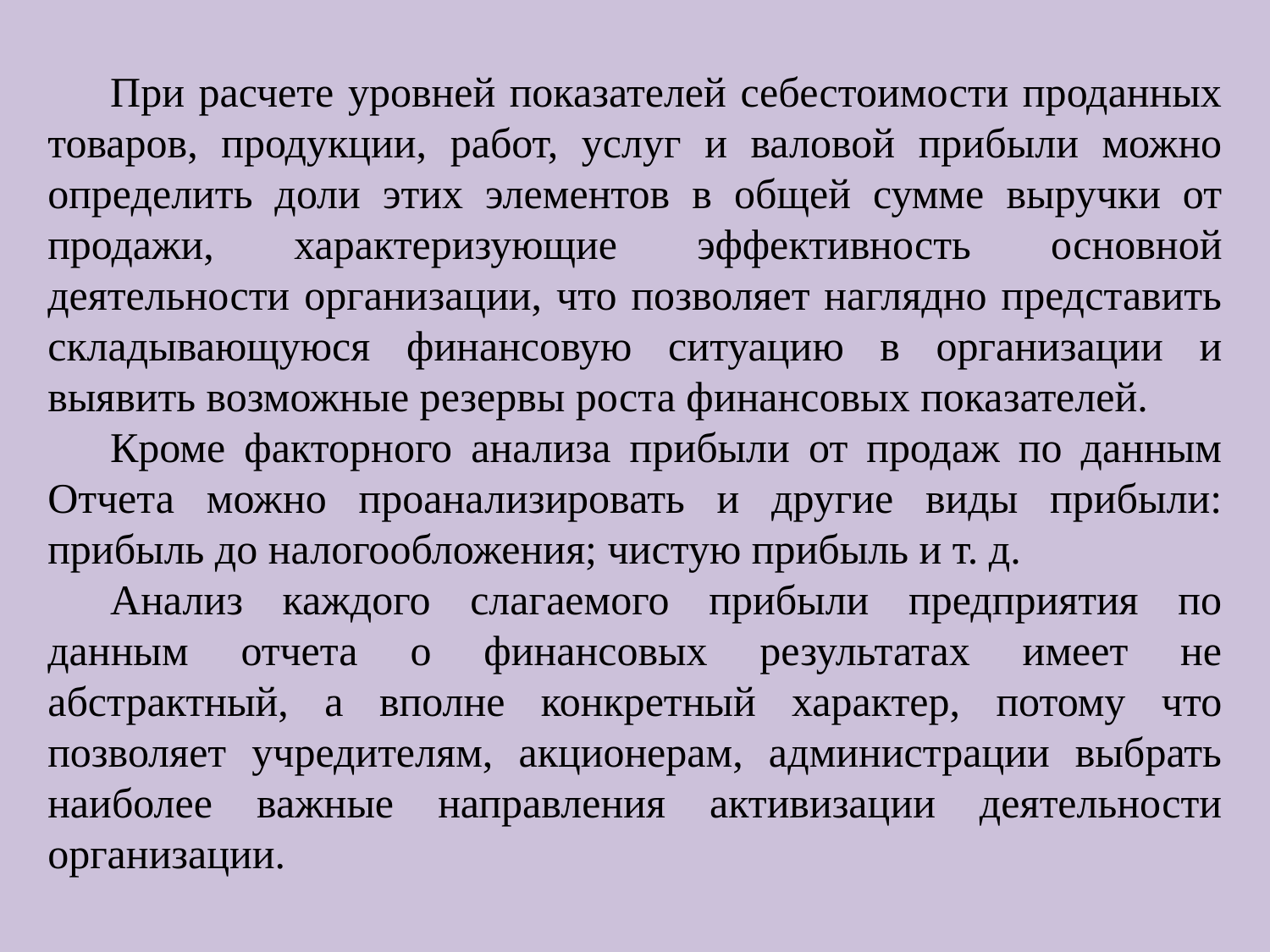

При расчете уровней показателей себестоимости проданных товаров, продукции, работ, услуг и валовой прибыли можно определить доли этих элементов в общей сумме выручки от продажи, характеризующие эффективность основной деятельности организации, что позволяет наглядно представить складывающуюся финансовую ситуацию в организации и выявить возможные резервы роста финансовых показателей.
Кроме факторного анализа прибыли от продаж по данным Отчета мож­но проанализировать и другие виды прибыли: прибыль до налогообложения; чистую прибыль и т. д.
Анализ каждого слагаемого прибыли предприятия по данным отчета о финансовых результатах имеет не абстрактный, а вполне конкретный характер, потому что позволяет учредителям, акционерам, администрации выбрать наиболее важные направления активизации деятельности организации.